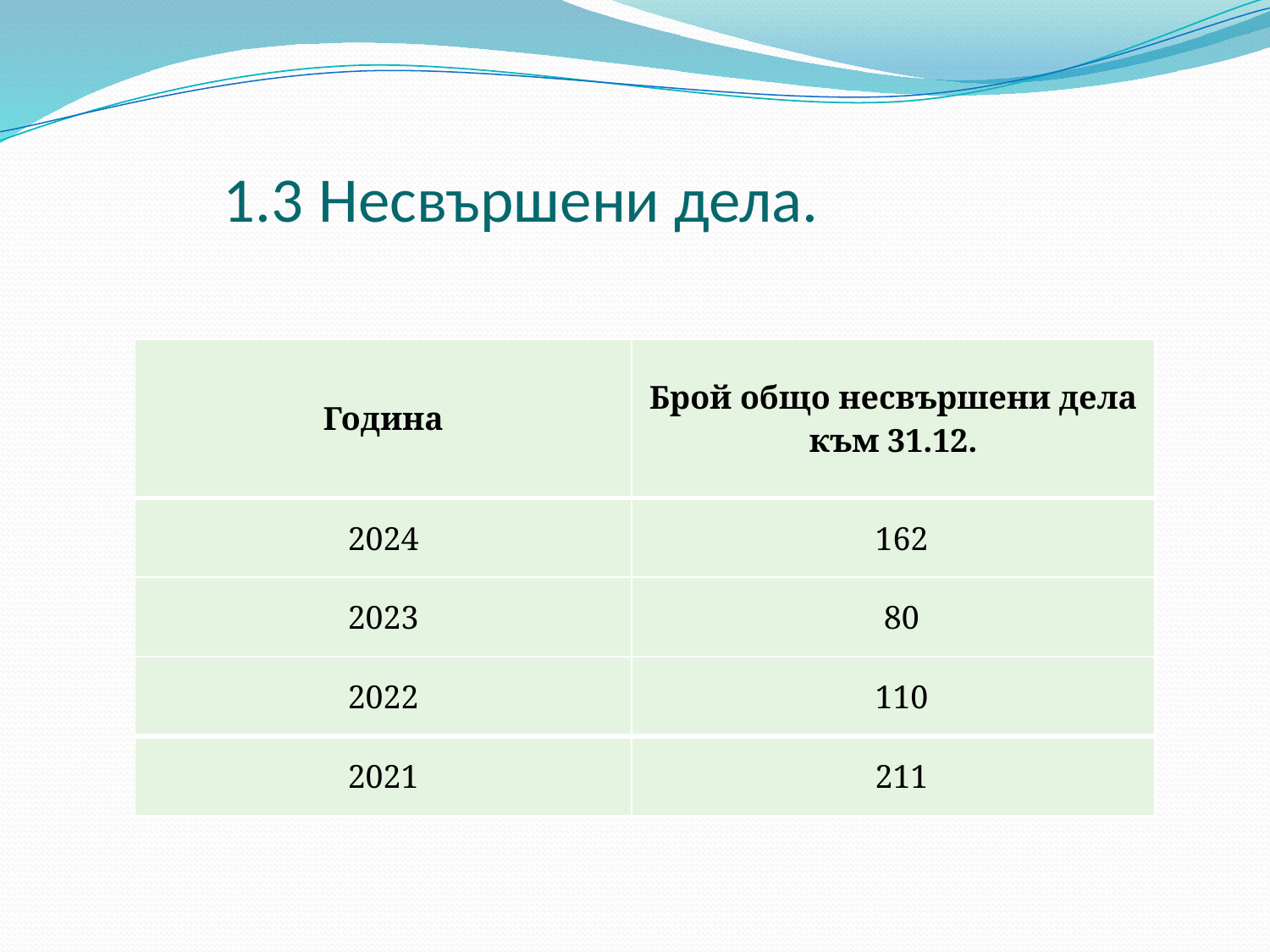

# 1.3	Несвършени дела.
| Година | Брой общо несвършени дела към 31.12. |
| --- | --- |
| 2024 | 162 |
| 2023 | 80 |
| 2022 | 110 |
| 2021 | 211 |